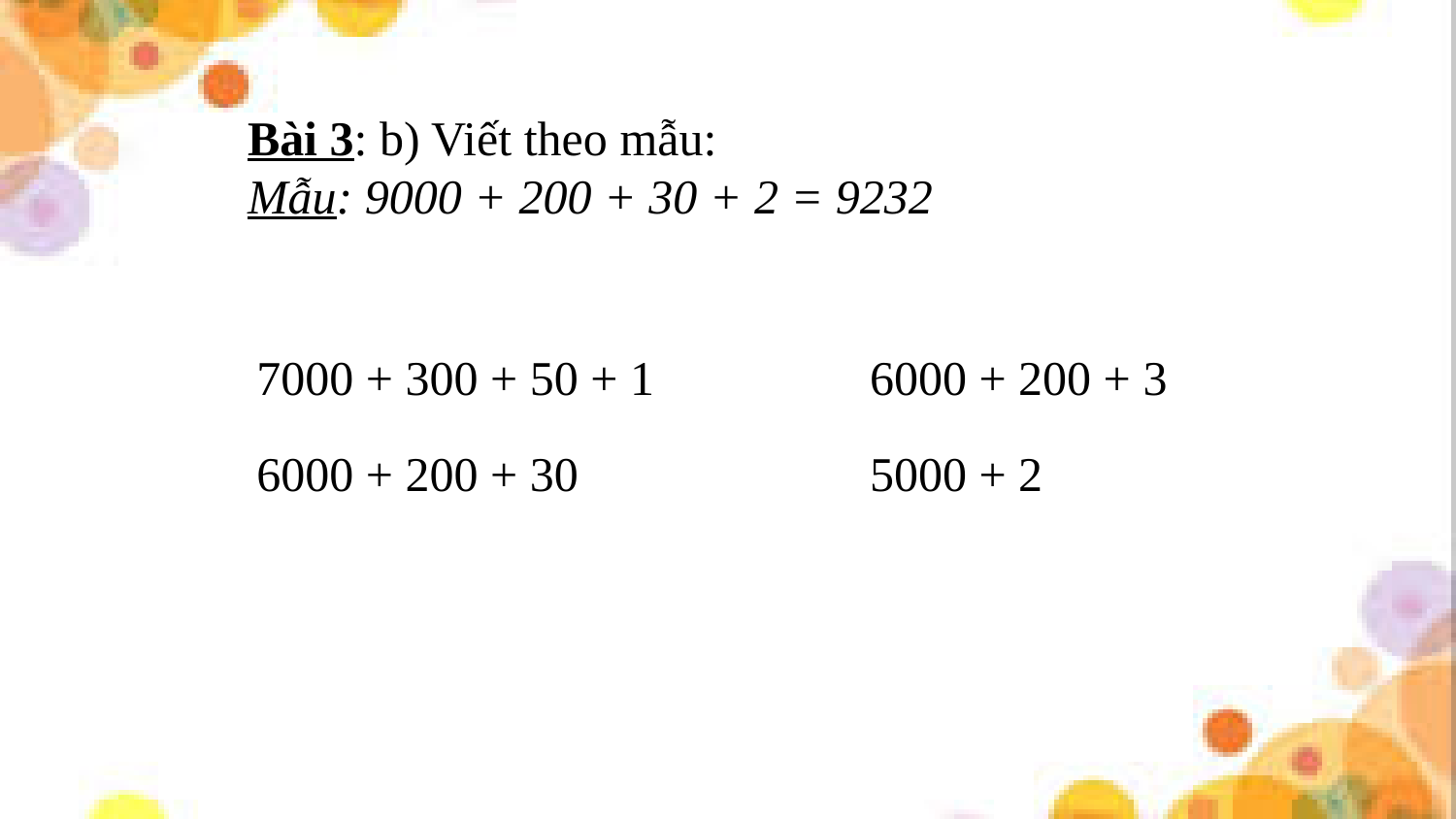

Bài 3: b) Viết theo mẫu:
Mẫu: 9000 + 200 + 30 + 2 = 9232
7000 + 300 + 50 + 1
6000 + 200 + 3
6000 + 200 + 30
5000 + 2